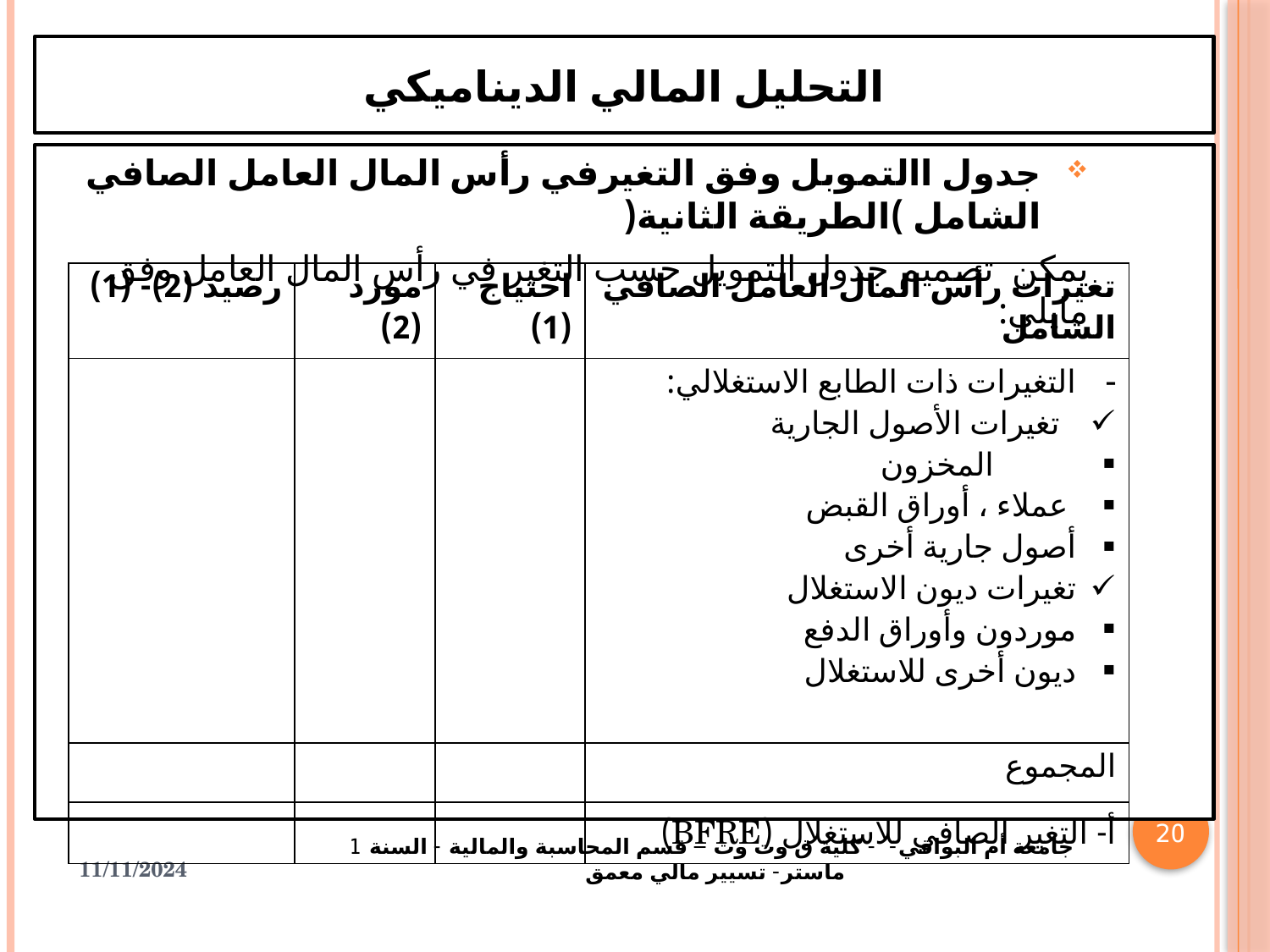

# التحليل المالي الديناميكي
جدول االتموبل وفق التغيرفي رأس المال العامل الصافي الشامل )الطريقة الثانية(
يمكن  تصميم جدول التمويل حسب التغير في رأس المال العامل وفق مايلي:

| رصيد (2)- (1) | مورد (2) | احتياج (1) | تغيرات رأس المال العامل الصافي الشامل |
| --- | --- | --- | --- |
|  |  |  | التغيرات ذات الطابع الاستغلالي: تغيرات الأصول الجارية المخزون عملاء ، أوراق القبض أصول جارية أخرى تغيرات ديون الاستغلال موردون وأوراق الدفع ديون أخرى للاستغلال |
|  |  |  | المجموع |
|  |  |  | أ- التغير الصافي للاستغلال (BFRE) |
20
11/11/2024
جامعة أم البواقي-  - كلية ق وت وت – قسم المحاسبة والمالية - السنة 1 ماستر- تسيير مالي معمق